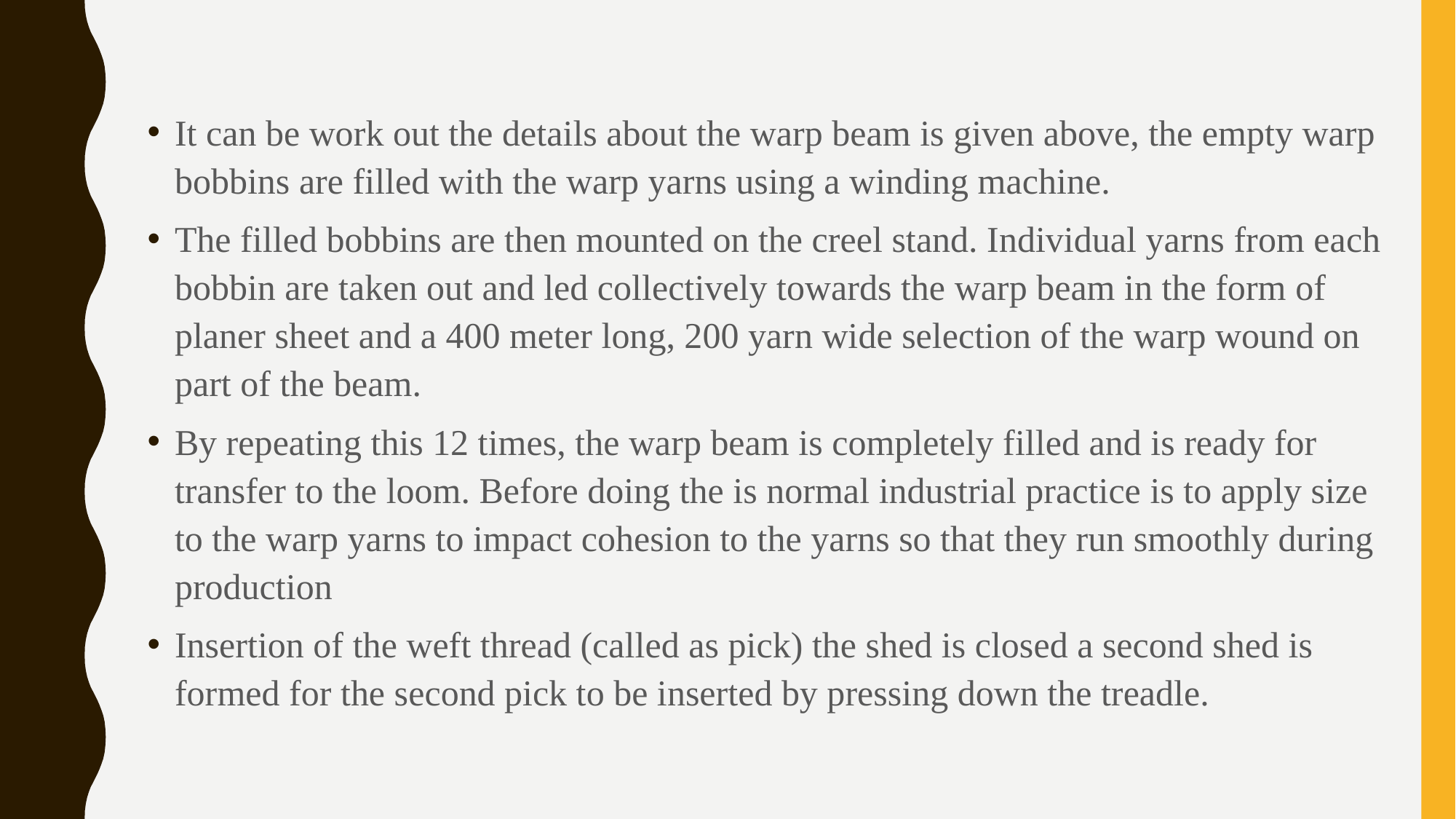

It can be work out the details about the warp beam is given above, the empty warp bobbins are filled with the warp yarns using a winding machine.
The filled bobbins are then mounted on the creel stand. Individual yarns from each bobbin are taken out and led collectively towards the warp beam in the form of planer sheet and a 400 meter long, 200 yarn wide selection of the warp wound on part of the beam.
By repeating this 12 times, the warp beam is completely filled and is ready for transfer to the loom. Before doing the is normal industrial practice is to apply size to the warp yarns to impact cohesion to the yarns so that they run smoothly during production
Insertion of the weft thread (called as pick) the shed is closed a second shed is formed for the second pick to be inserted by pressing down the treadle.